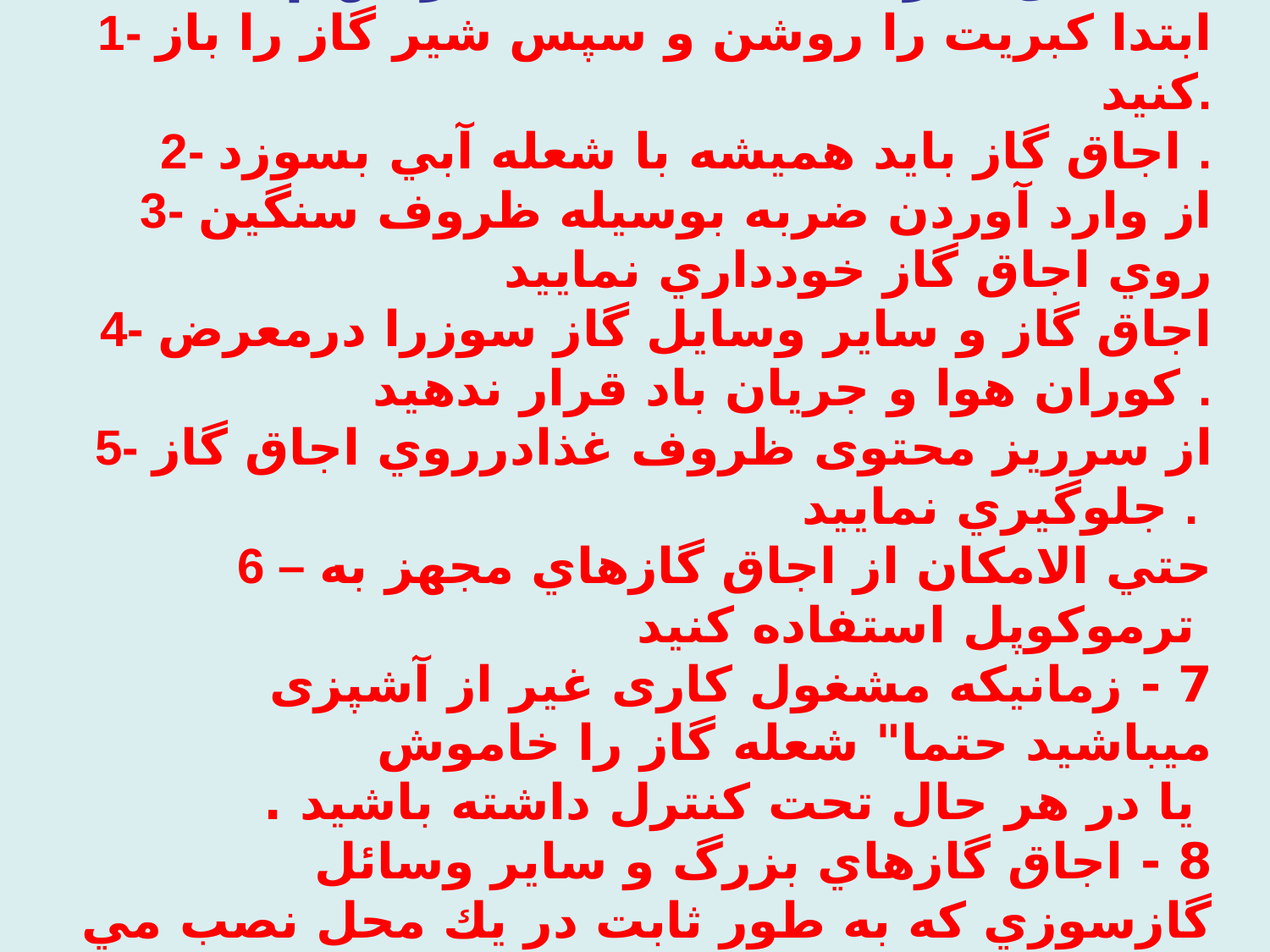

يادآوري :
بدين ترتيب در رابطه با استفاده صحيح از اجاق گاز هشت نكته بسيار مهم است.
1- ابتدا كبريت را روشن و سپس شير گاز را باز كنيد.
2- اجاق گاز بايد هميشه با شعله آبي بسوزد .
3- از وارد آوردن ضربه بوسيله ظروف سنگين روي اجاق گاز خودداري نماييد
4- اجاق گاز و ساير وسايل گاز سوزرا درمعرض كوران هوا و جريان باد قرار ندهيد .
5- از سرریز محتوی ظروف غذادرروي اجاق گاز جلوگيري نماييد .
6 – حتي الامکان از اجاق گازهاي مجهز به ترموکوپل استفاده کنيد
7 - زمانیکه مشغول کاری غیر از آشپزی میباشید حتما" شعله گاز را خاموش
 یا در هر حال تحت کنترل داشته باشید .
8 - اجاق گازهاي بزرگ و ساير وسائل گازسوزي كه به طور ثابت در يك محل نصب مي شوند بايد بوسيله لوله فلزي به سيستم لوله كشي ساختمان وصل گردند